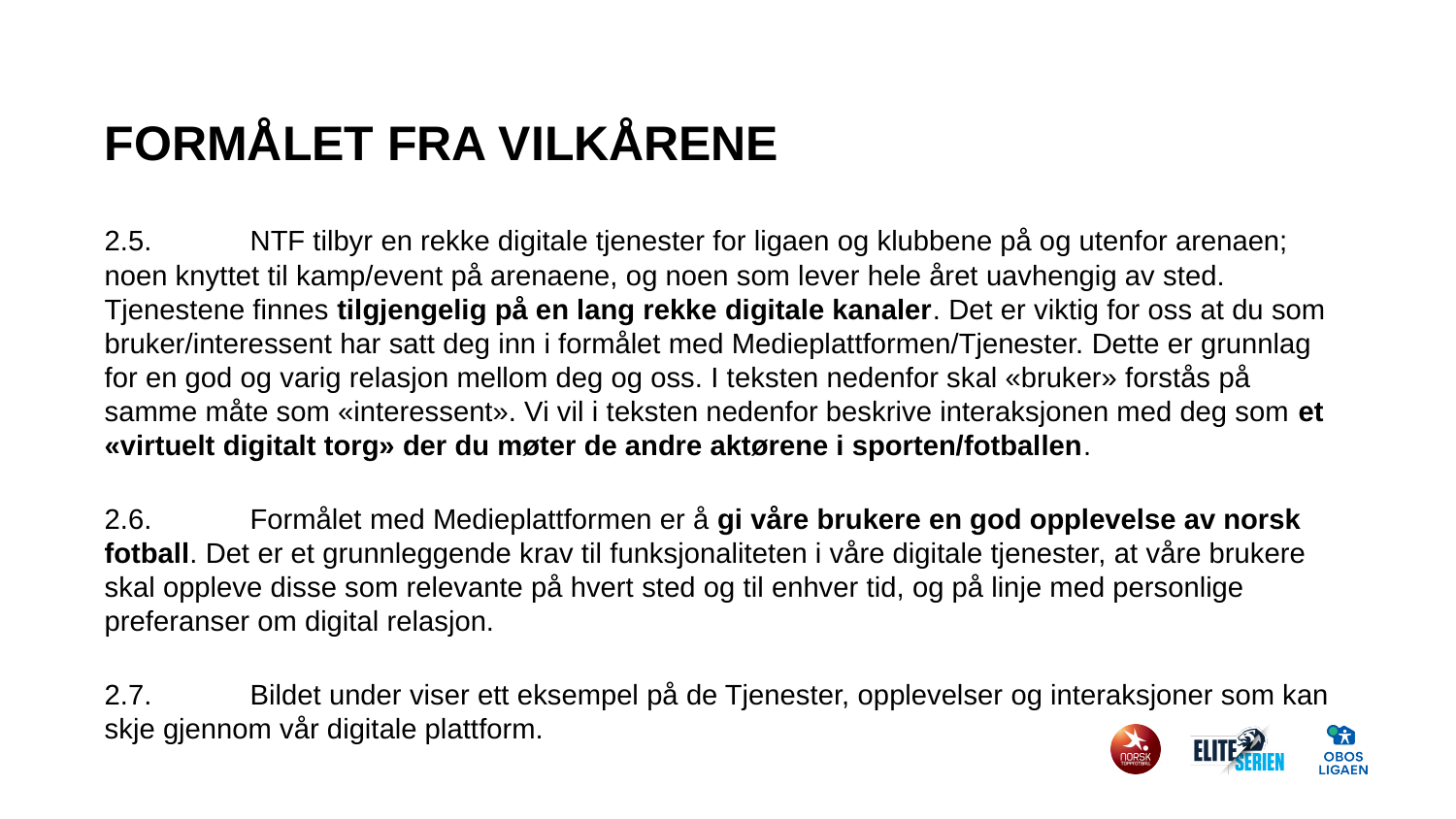

# Formålet fra vilkårene
2.5.	NTF tilbyr en rekke digitale tjenester for ligaen og klubbene på og utenfor arenaen; noen knyttet til kamp/event på arenaene, og noen som lever hele året uavhengig av sted. Tjenestene finnes tilgjengelig på en lang rekke digitale kanaler. Det er viktig for oss at du som bruker/interessent har satt deg inn i formålet med Medieplattformen/Tjenester. Dette er grunnlag for en god og varig relasjon mellom deg og oss. I teksten nedenfor skal «bruker» forstås på samme måte som «interessent». Vi vil i teksten nedenfor beskrive interaksjonen med deg som et «virtuelt digitalt torg» der du møter de andre aktørene i sporten/fotballen.
2.6.	Formålet med Medieplattformen er å gi våre brukere en god opplevelse av norsk fotball. Det er et grunnleggende krav til funksjonaliteten i våre digitale tjenester, at våre brukere skal oppleve disse som relevante på hvert sted og til enhver tid, og på linje med personlige preferanser om digital relasjon.
2.7.	Bildet under viser ett eksempel på de Tjenester, opplevelser og interaksjoner som kan skje gjennom vår digitale plattform.